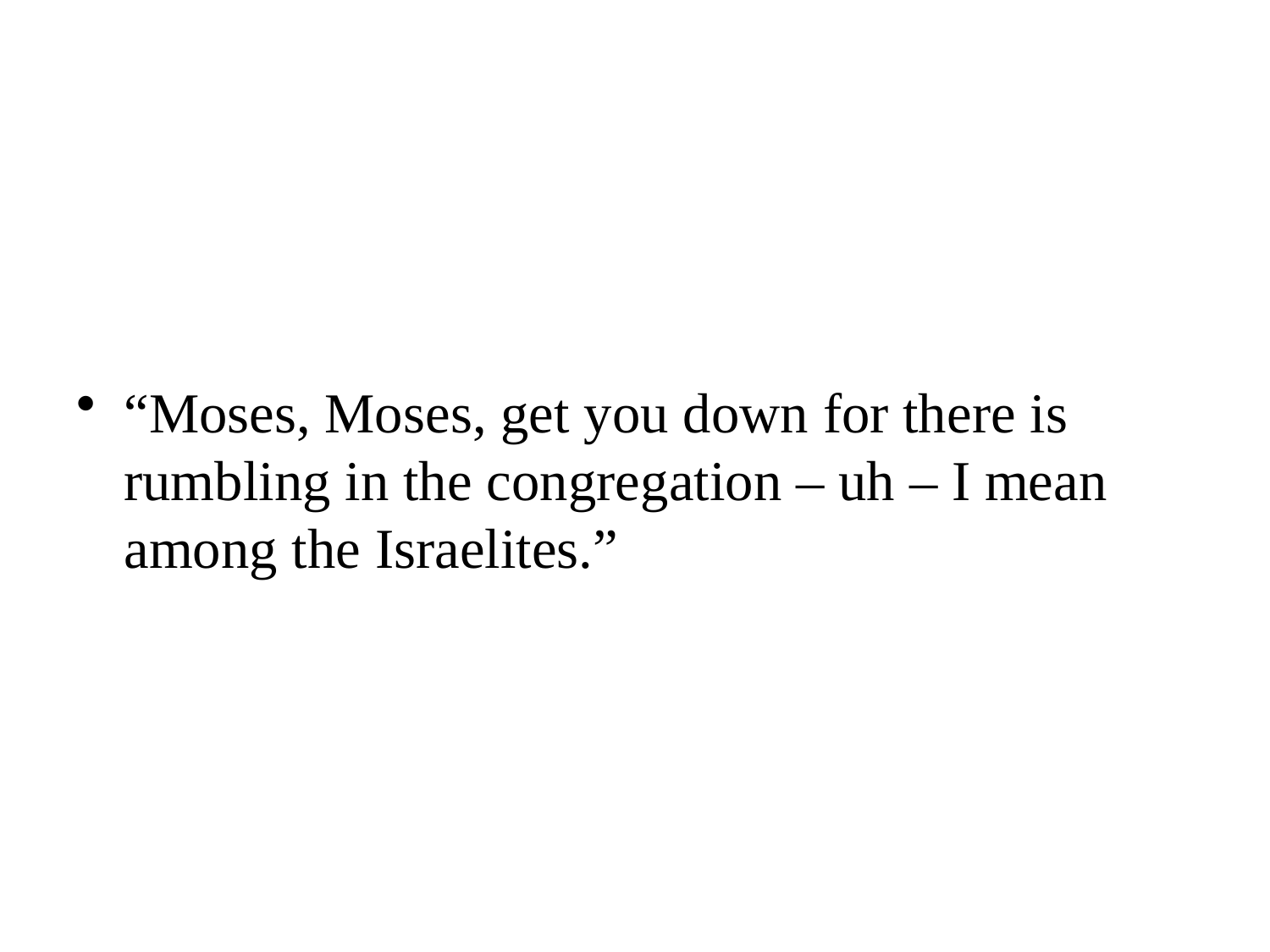

“Moses, Moses, get you down for there is rumbling in the congregation – uh – I mean among the Israelites.”